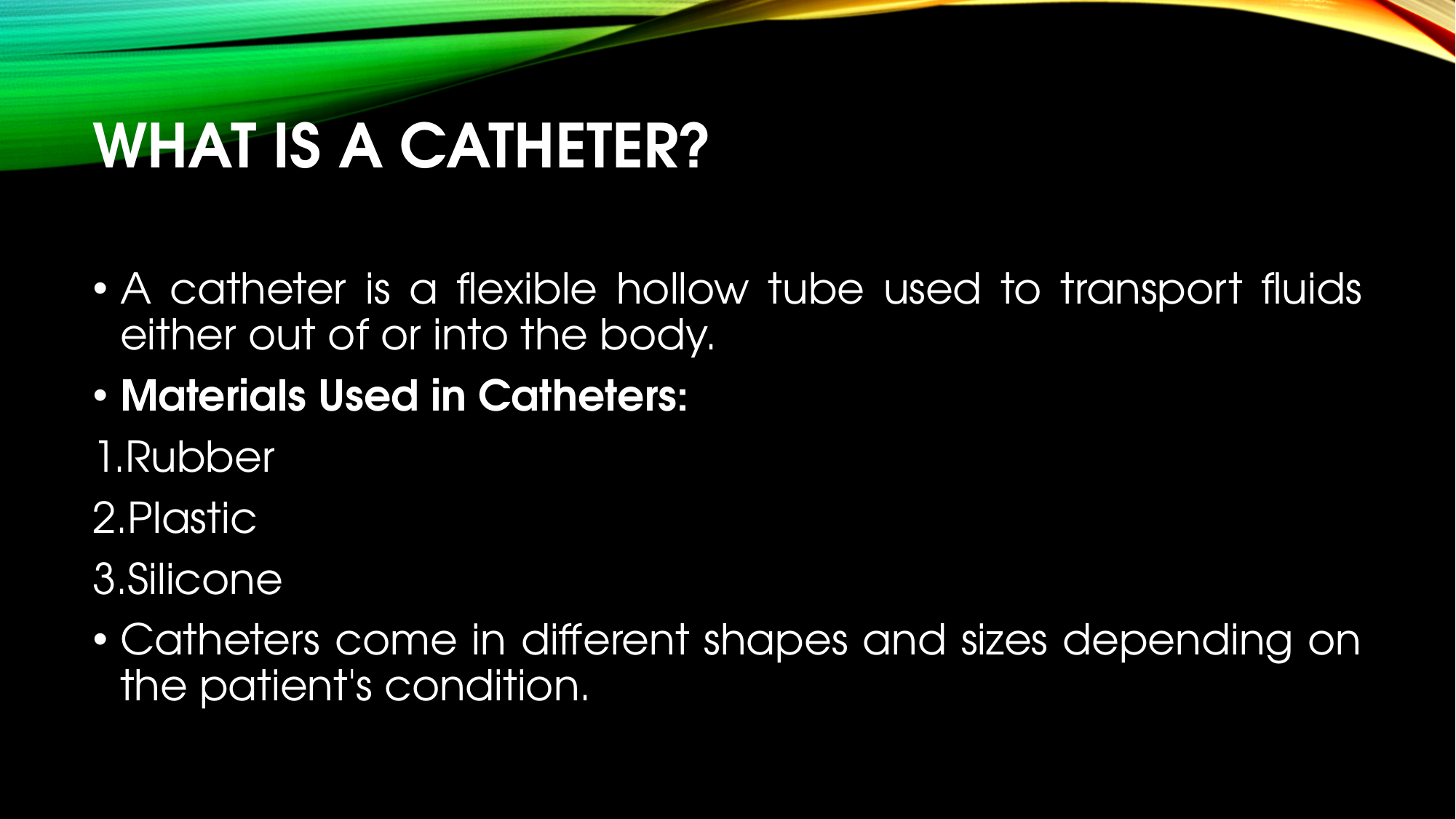

# What is a Catheter?
A catheter is a flexible hollow tube used to transport fluids either out of or into the body.
Materials Used in Catheters:
Rubber
Plastic
Silicone
Catheters come in different shapes and sizes depending on the patient's condition.